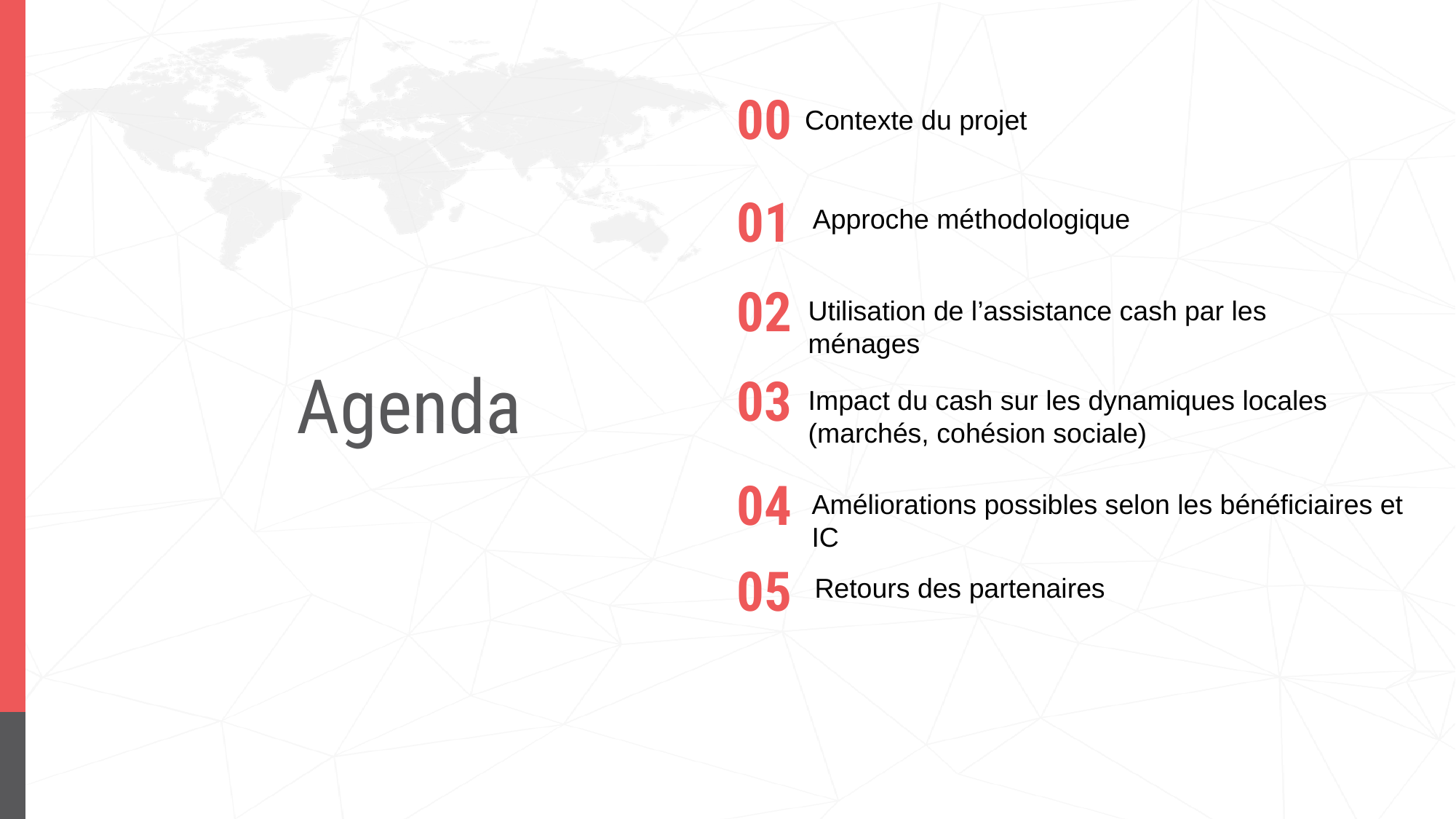

00
Contexte du projet
 Approche méthodologique
01
02
Utilisation de l’assistance cash par les ménages
# Agenda
03
Impact du cash sur les dynamiques locales (marchés, cohésion sociale)
04
Améliorations possibles selon les bénéficiaires et IC
05
Retours des partenaires